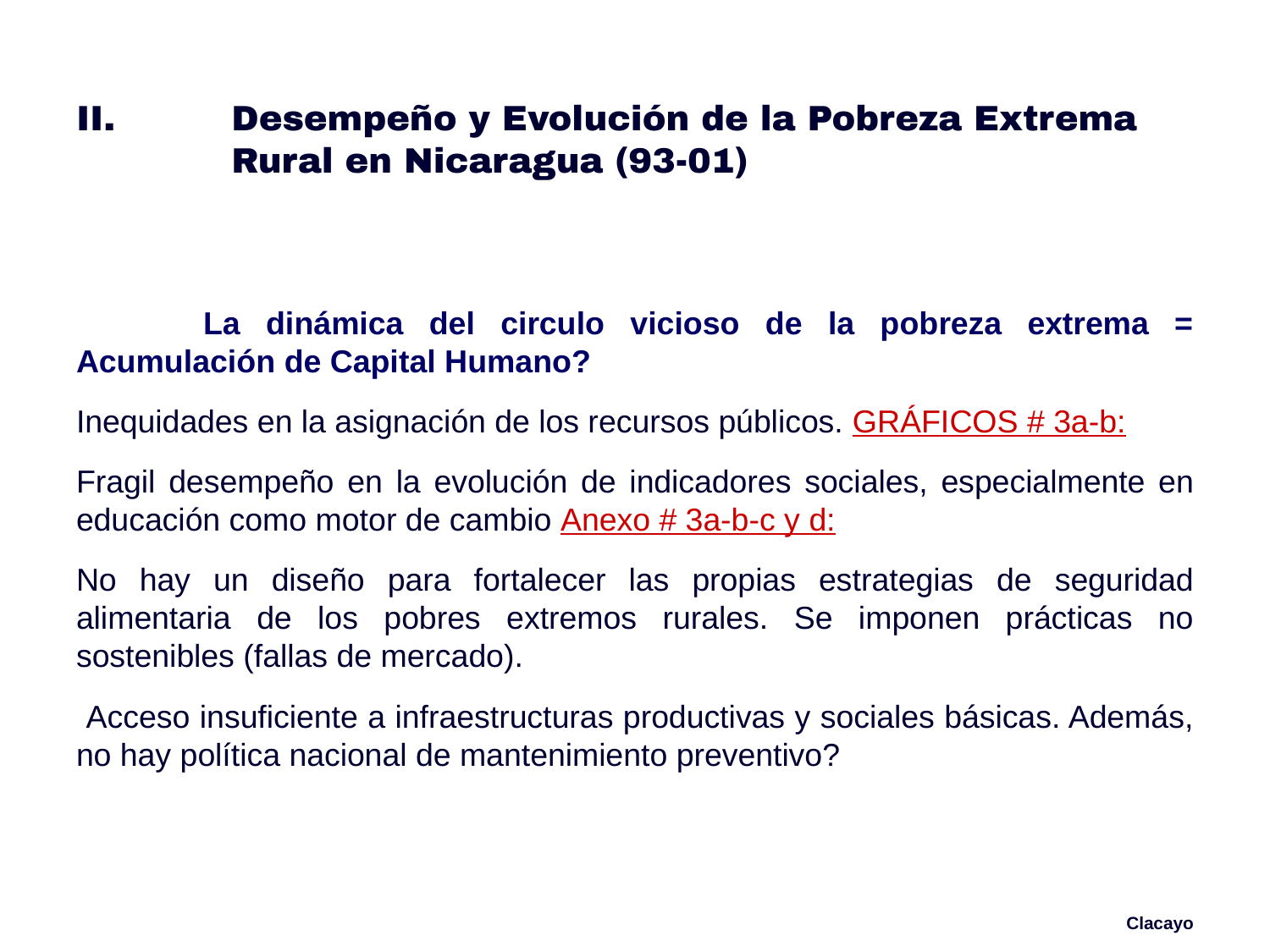

# Desempeño y Evolución de la Pobreza Extrema Rural en Nicaragua (93-01)

	La dinámica del circulo vicioso de la pobreza extrema = Acumulación de Capital Humano?
Inequidades en la asignación de los recursos públicos. GRÁFICOS # 3a-b:
Fragil desempeño en la evolución de indicadores sociales, especialmente en educación como motor de cambio Anexo # 3a-b-c y d:
No hay un diseño para fortalecer las propias estrategias de seguridad alimentaria de los pobres extremos rurales. Se imponen prácticas no sostenibles (fallas de mercado).
 Acceso insuficiente a infraestructuras productivas y sociales básicas. Además, no hay política nacional de mantenimiento preventivo?

Clacayo